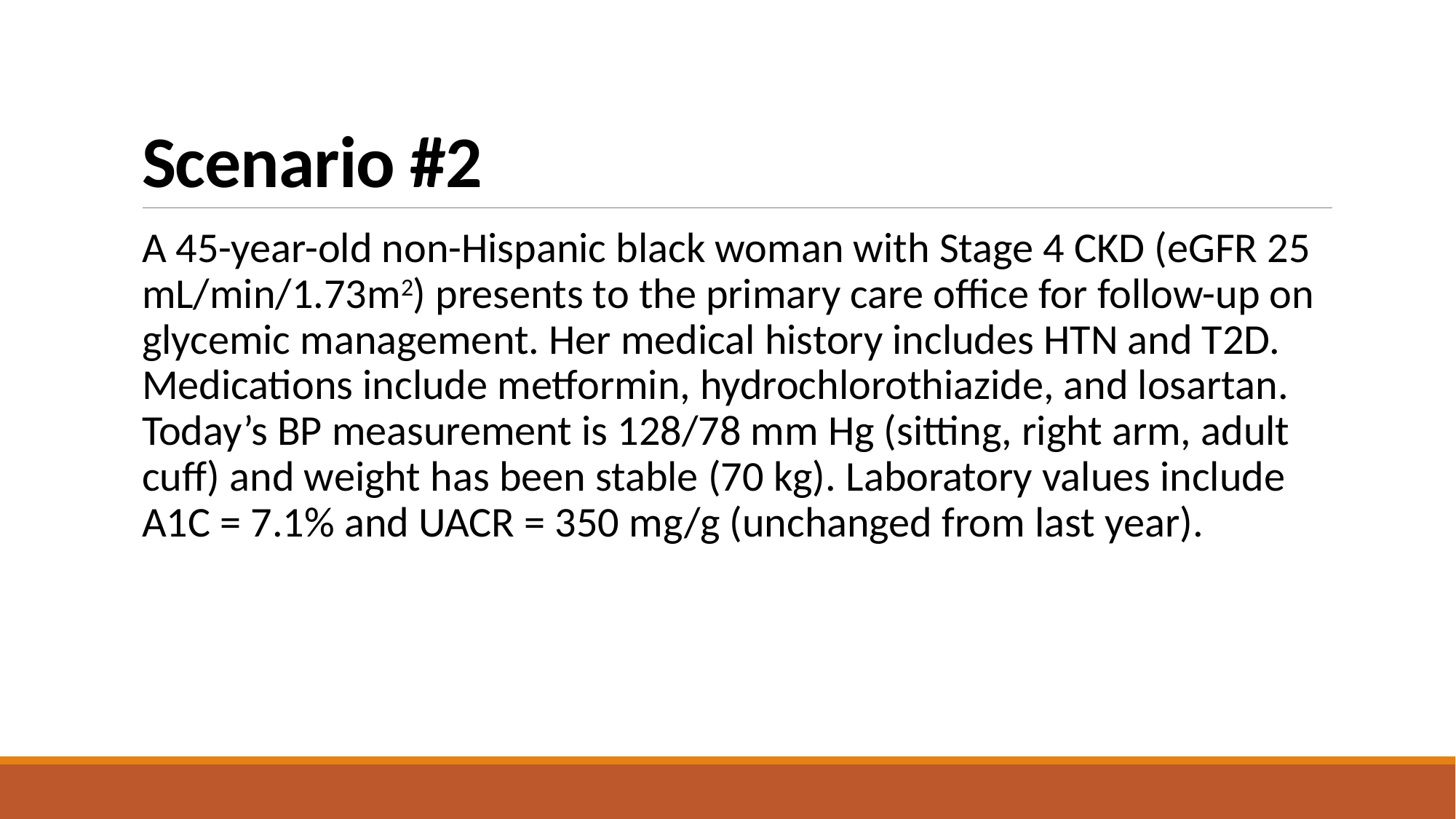

# Scenario #2
A 45-year-old non-Hispanic black woman with Stage 4 CKD (eGFR 25 mL/min/1.73m2) presents to the primary care office for follow-up on glycemic management. Her medical history includes HTN and T2D. Medications include metformin, hydrochlorothiazide, and losartan. Today’s BP measurement is 128/78 mm Hg (sitting, right arm, adult cuff) and weight has been stable (70 kg). Laboratory values include A1C = 7.1% and UACR = 350 mg/g (unchanged from last year).